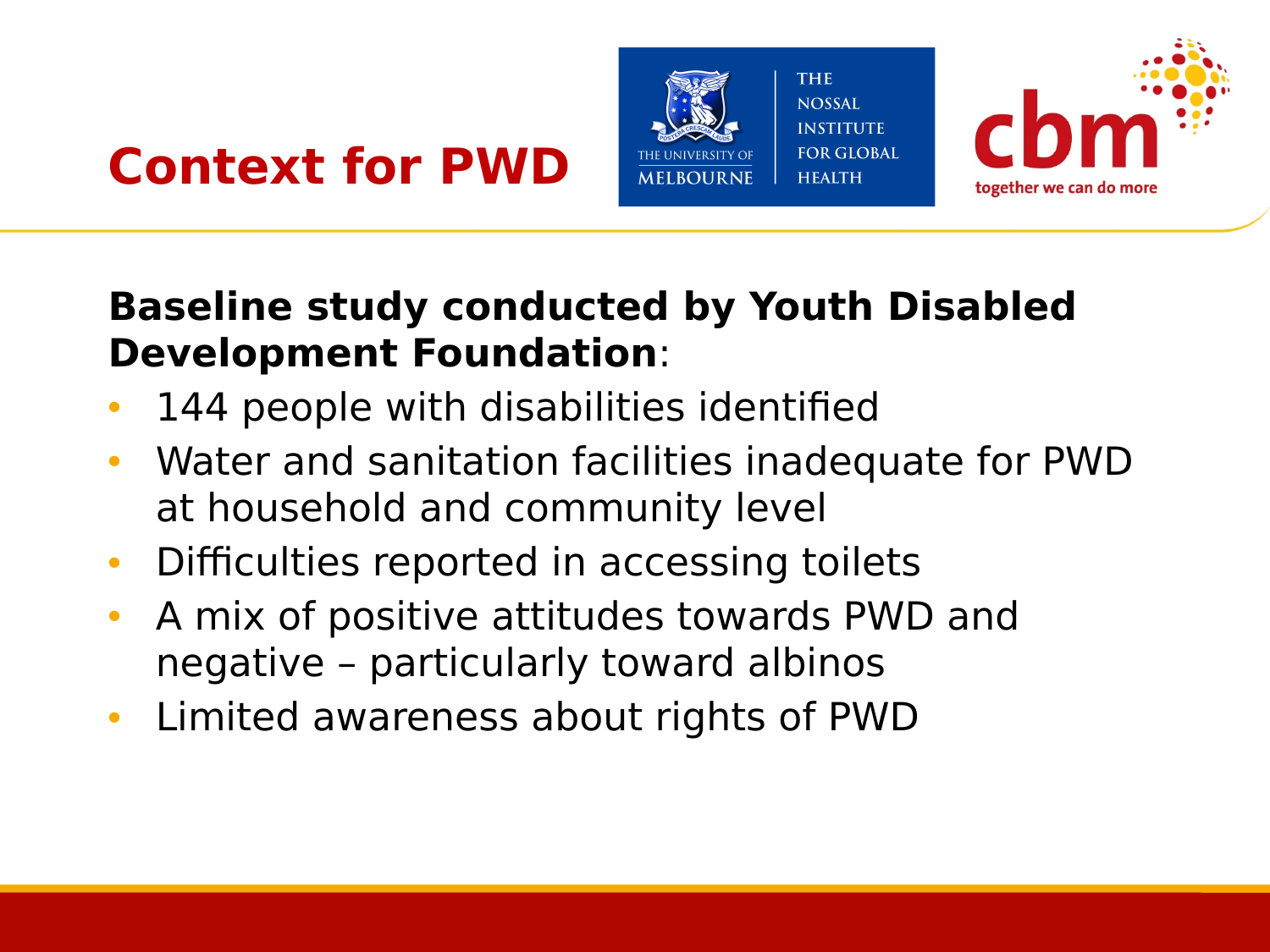

# Context for PWD
Baseline study conducted by Youth Disabled Development Foundation:
144 people with disabilities identified
Water and sanitation facilities inadequate for PWD at household and community level
Difficulties reported in accessing toilets
A mix of positive attitudes towards PWD and negative – particularly toward albinos
Limited awareness about rights of PWD